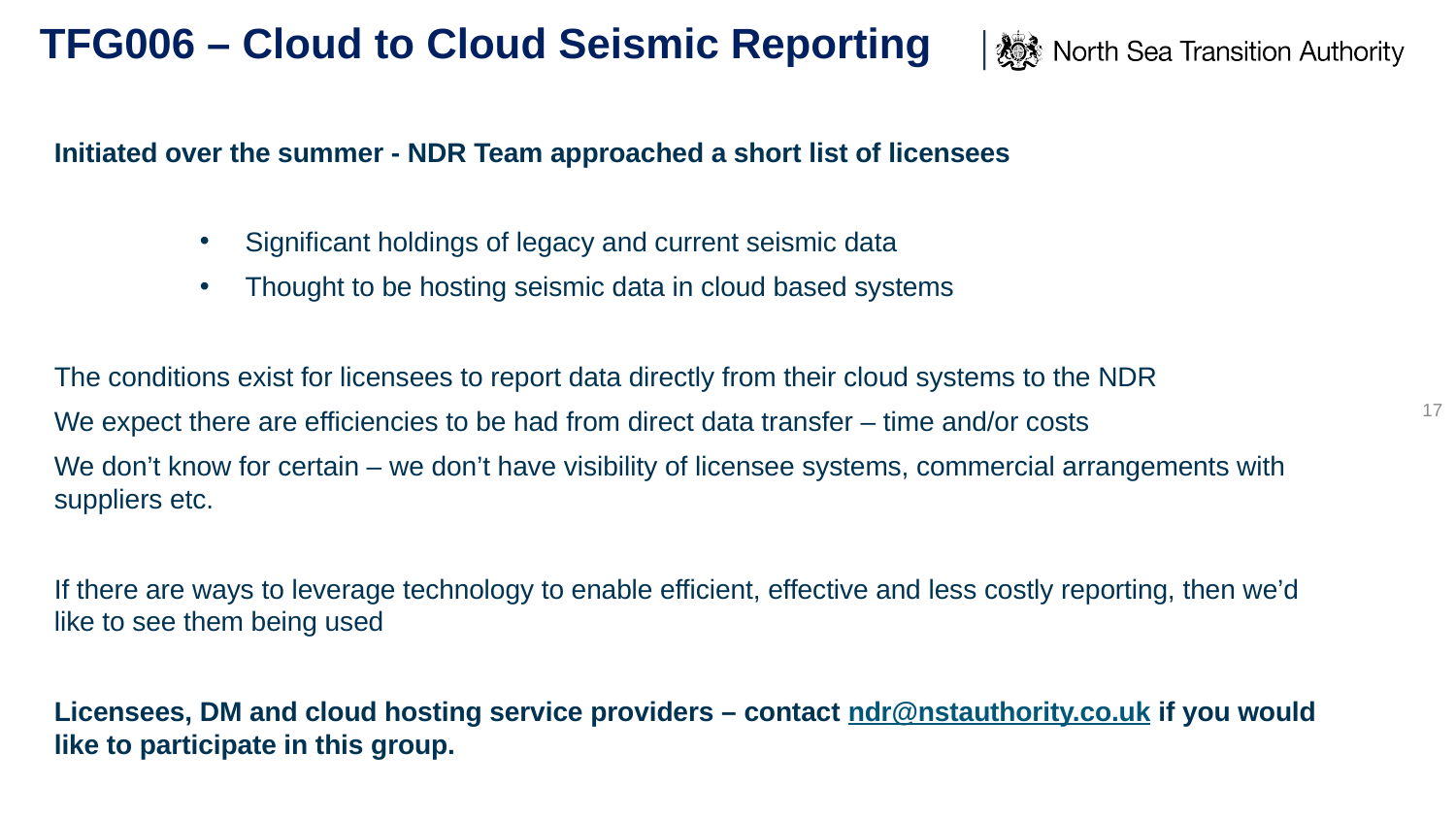

# TFG006 – Cloud to Cloud Seismic Reporting
Initiated over the summer - NDR Team approached a short list of licensees

Significant holdings of legacy and current seismic data
Thought to be hosting seismic data in cloud based systems

The conditions exist for licensees to report data directly from their cloud systems to the NDR
We expect there are efficiencies to be had from direct data transfer – time and/or costs
We don’t know for certain – we don’t have visibility of licensee systems, commercial arrangements with suppliers etc.

If there are ways to leverage technology to enable efficient, effective and less costly reporting, then we’d like to see them being used

Licensees, DM and cloud hosting service providers – contact ndr@nstauthority.co.uk if you would like to participate in this group.